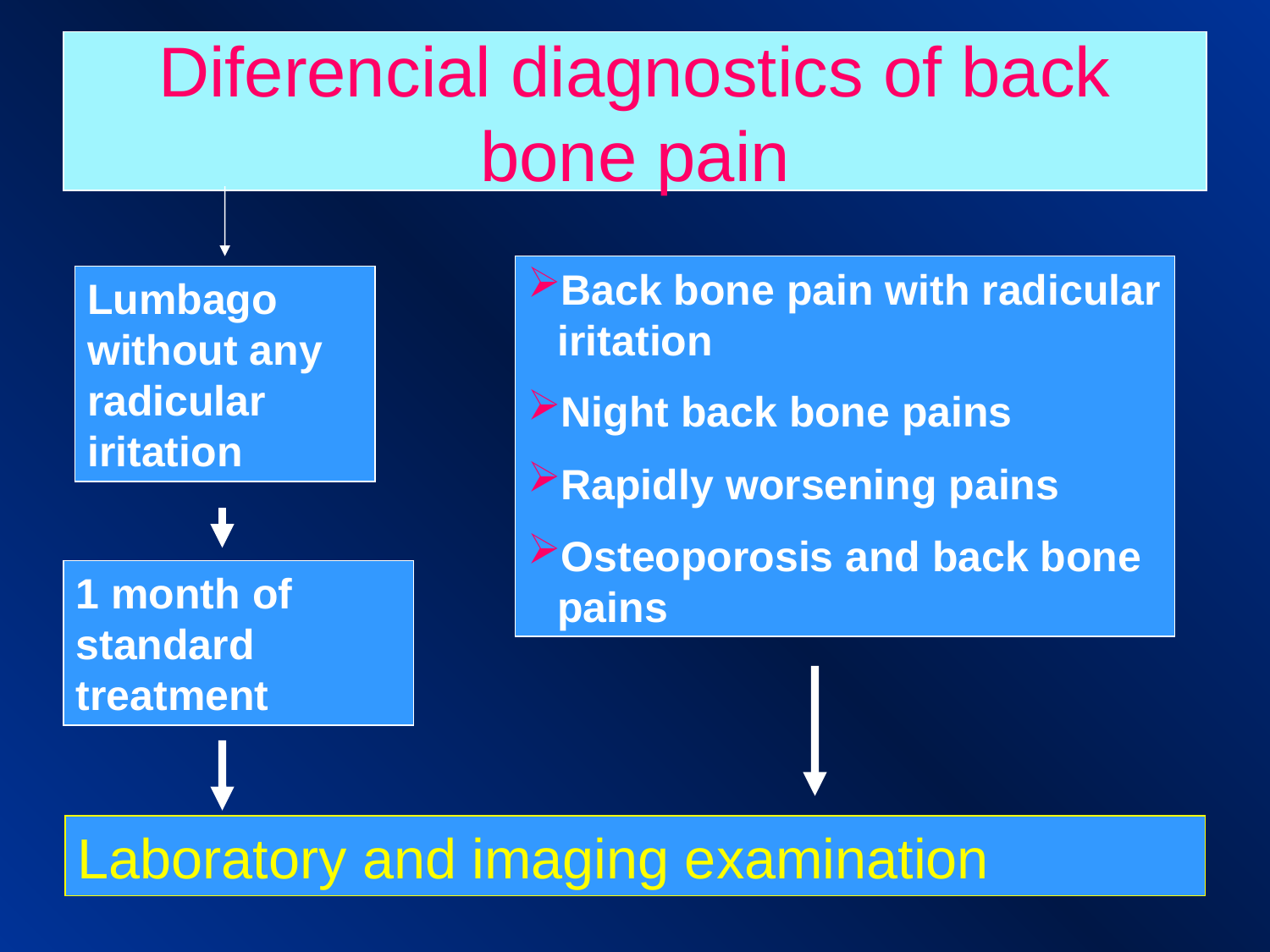

# Diferencial diagnostics of back bone pain

Back bone pain with radicular iritation
Night back bone pains
Rapidly worsening pains
Osteoporosis and back bone pains
Lumbago without any radicular iritation

1 month of standard treatment

Laboratory and imaging examination